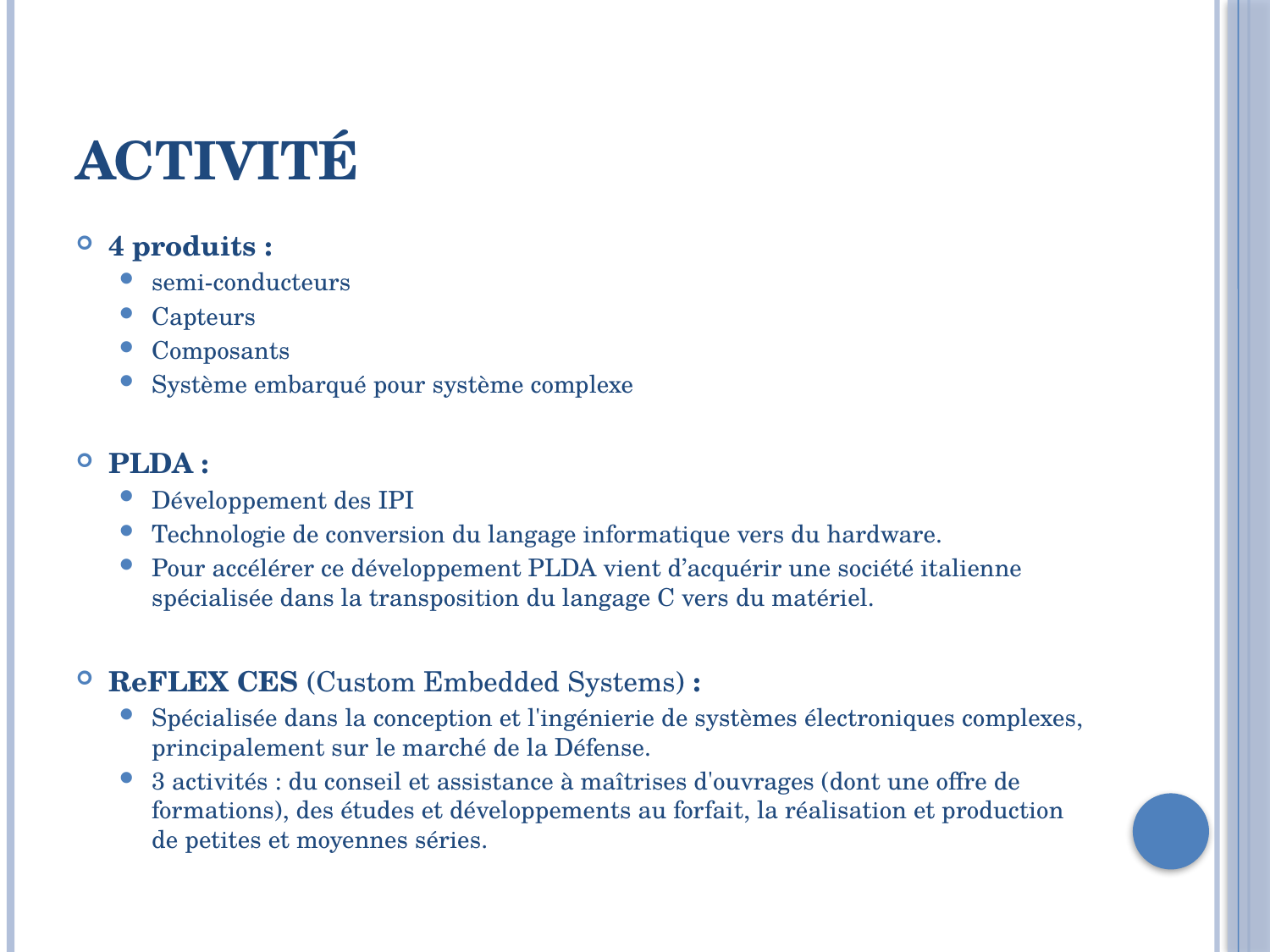

# Activité
4 produits :
semi-conducteurs
Capteurs
Composants
Système embarqué pour système complexe

PLDA :
Développement des IPI
Technologie de conversion du langage informatique vers du hardware.
Pour accélérer ce développement PLDA vient d’acquérir une société italienne spécialisée dans la transposition du langage C vers du matériel.

ReFLEX CES (Custom Embedded Systems) :
Spécialisée dans la conception et l'ingénierie de systèmes électroniques complexes, principalement sur le marché de la Défense.
3 activités : du conseil et assistance à maîtrises d'ouvrages (dont une offre de formations), des études et développements au forfait, la réalisation et production de petites et moyennes séries.